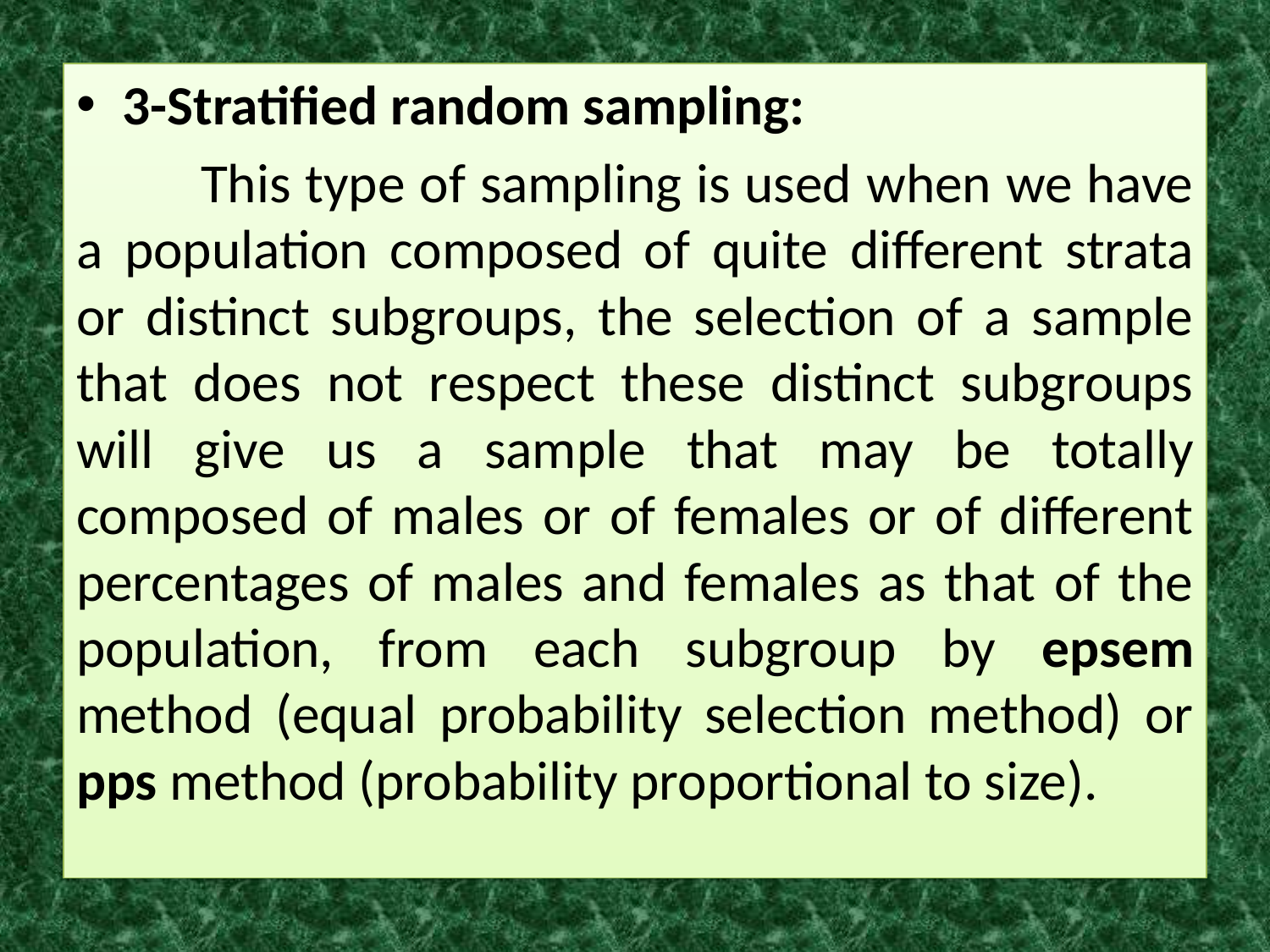

3-Stratified random sampling:
	This type of sampling is used when we have a population composed of quite different strata or distinct subgroups, the selection of a sample that does not respect these distinct subgroups will give us a sample that may be totally composed of males or of females or of different percentages of males and females as that of the population, from each subgroup by epsem method (equal probability selection method) or pps method (probability proportional to size).